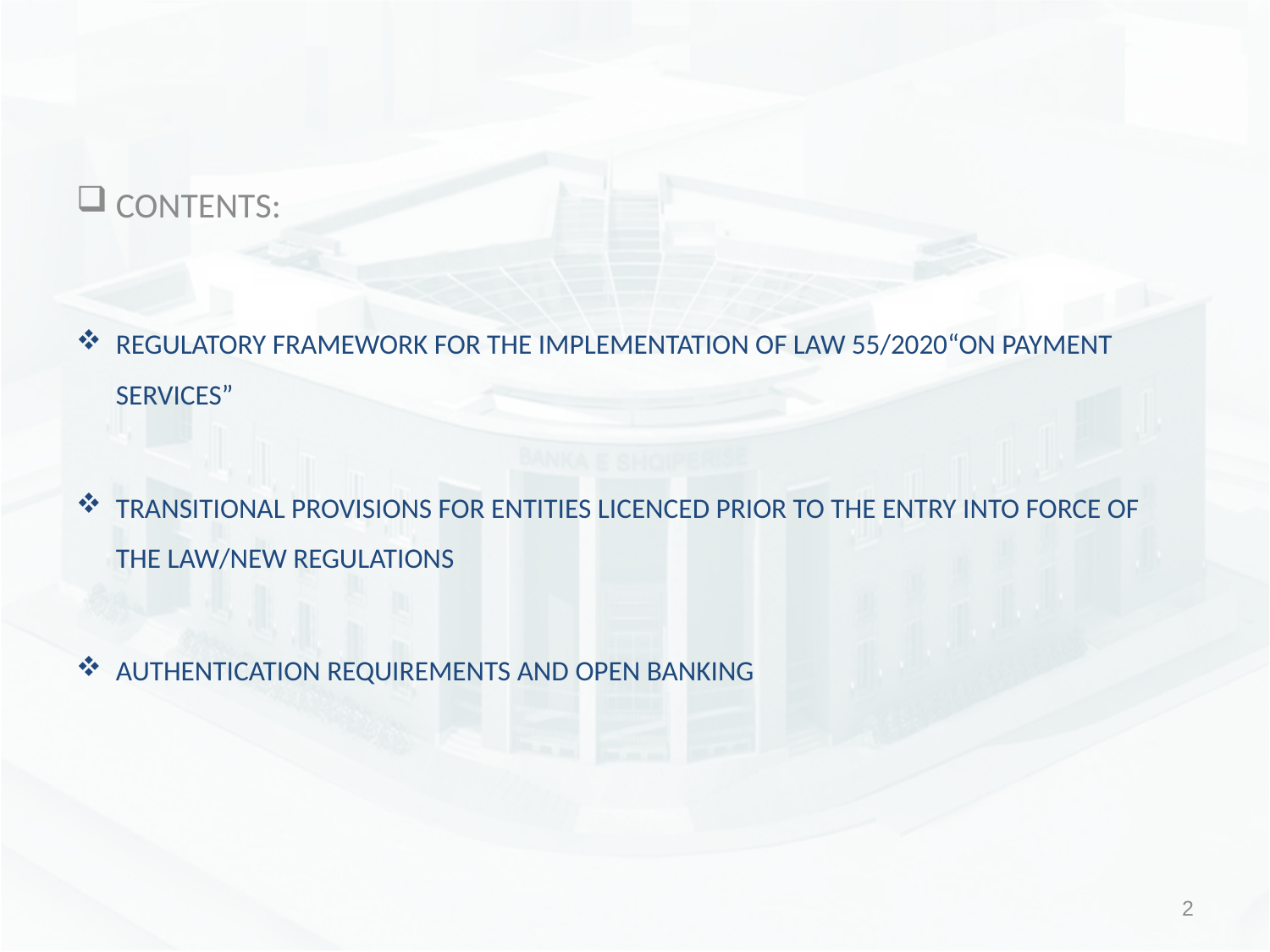

CONTENTS:

REGULATORY FRAMEWORK FOR THE IMPLEMENTATION OF LAW 55/2020“ON PAYMENT SERVICES”

TRANSITIONAL PROVISIONS FOR ENTITIES LICENCED PRIOR TO THE ENTRY INTO FORCE OF THE LAW/NEW REGULATIONS

AUTHENTICATION REQUIREMENTS AND OPEN BANKING

2